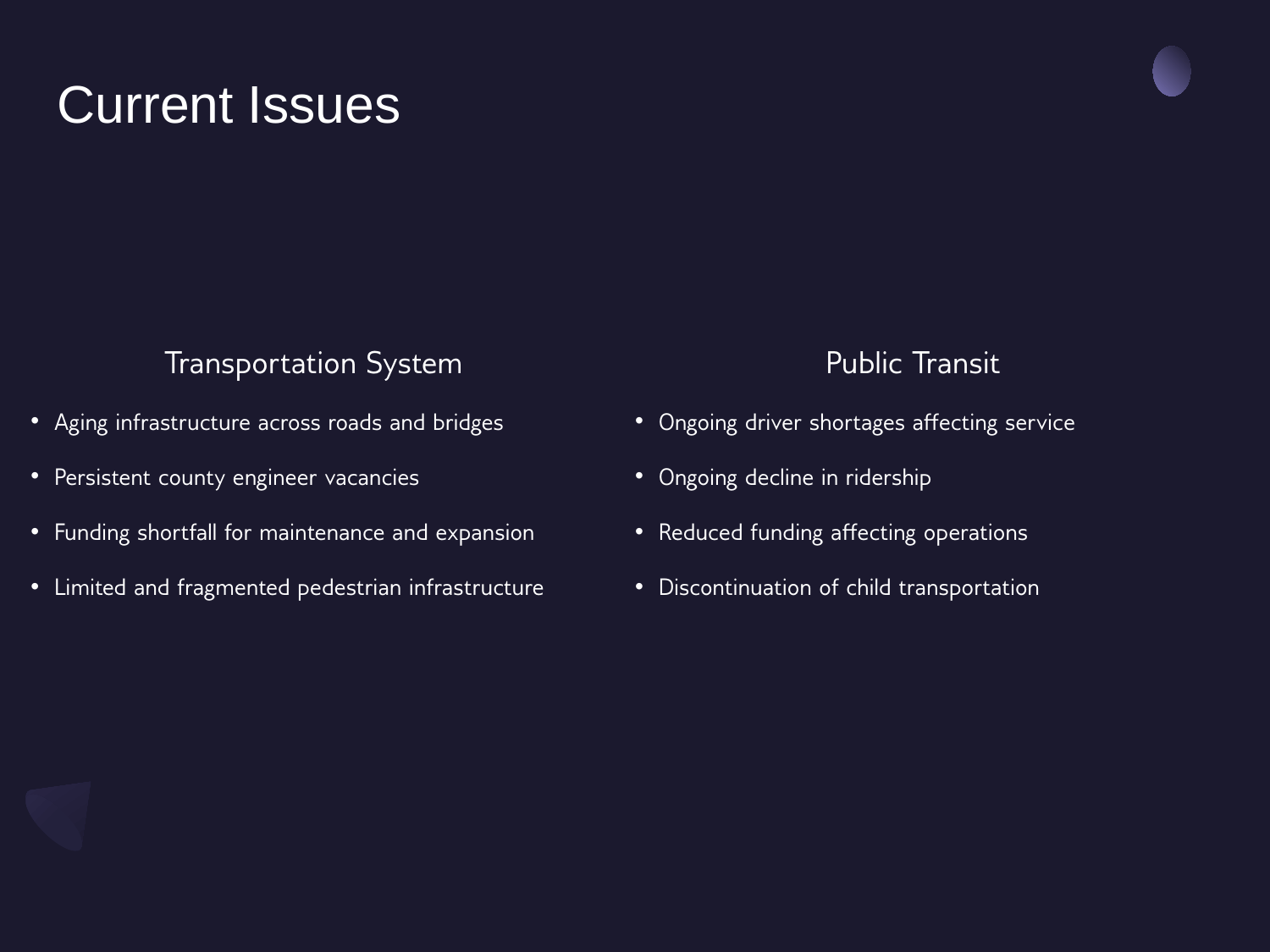

# Current Issues
Transportation System
Aging infrastructure across roads and bridges
Persistent county engineer vacancies
Funding shortfall for maintenance and expansion
Limited and fragmented pedestrian infrastructure

Public Transit
Ongoing driver shortages affecting service
Ongoing decline in ridership
Reduced funding affecting operations
Discontinuation of child transportation